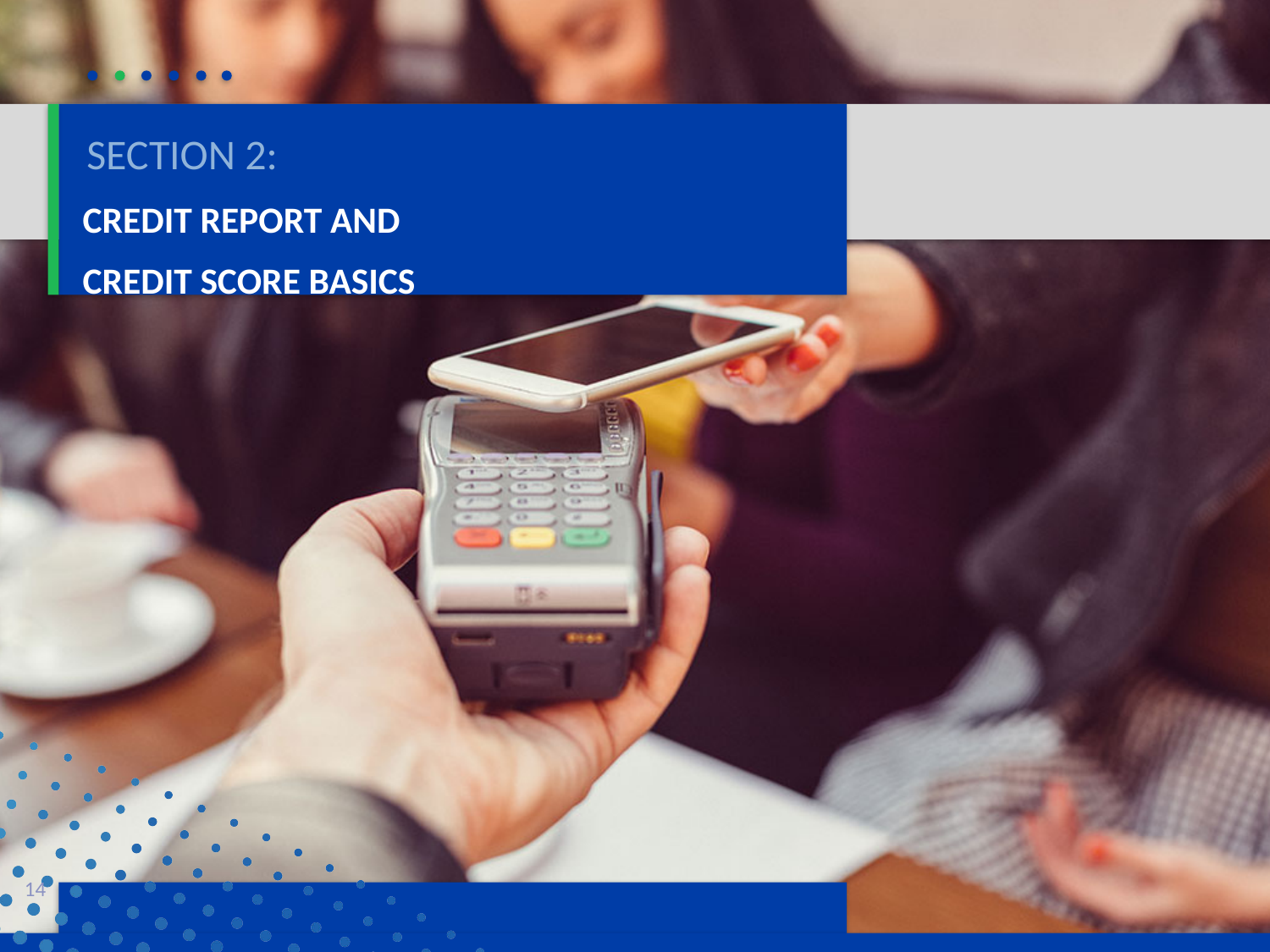

SECTION 2:
# Credit Report and Credit scorE basics
14